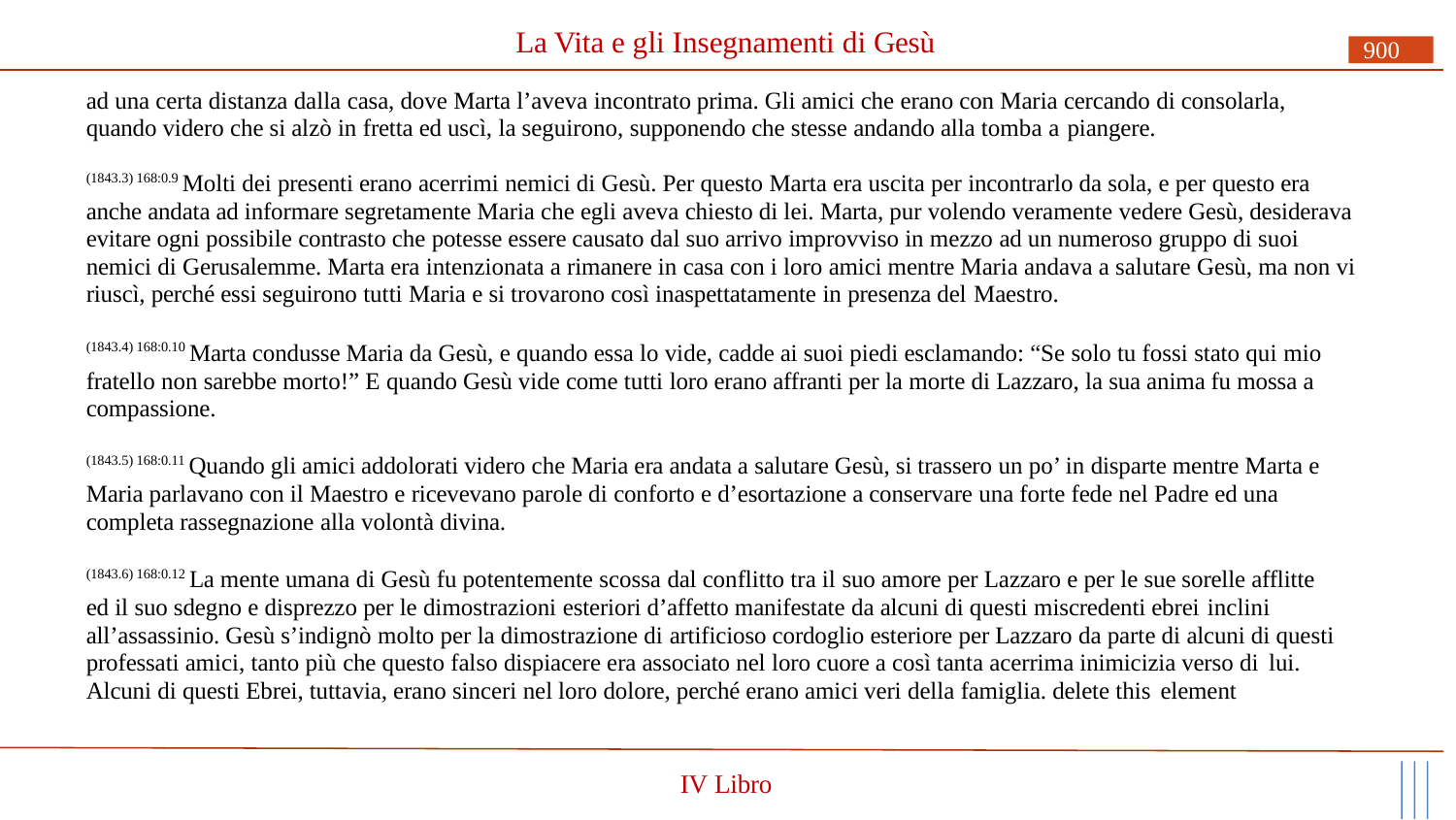

# La Vita e gli Insegnamenti di Gesù
900

ad una certa distanza dalla casa, dove Marta l’aveva incontrato prima. Gli amici che erano con Maria cercando di consolarla,  quando videro che si alzò in fretta ed uscì, la seguirono, supponendo che stesse andando alla tomba a piangere.

(1843.3) 168:0.9 Molti dei presenti erano acerrimi nemici di Gesù. Per questo Marta era uscita per incontrarlo da sola, e per questo era  anche andata ad informare segretamente Maria che egli aveva chiesto di lei. Marta, pur volendo veramente vedere Gesù, desiderava  evitare ogni possibile contrasto che potesse essere causato dal suo arrivo improvviso in mezzo ad un numeroso gruppo di suoi  nemici di Gerusalemme. Marta era intenzionata a rimanere in casa con i loro amici mentre Maria andava a salutare Gesù, ma non vi  riuscì, perché essi seguirono tutti Maria e si trovarono così inaspettatamente in presenza del Maestro.

(1843.4) 168:0.10 Marta condusse Maria da Gesù, e quando essa lo vide, cadde ai suoi piedi esclamando: “Se solo tu fossi stato qui mio  fratello non sarebbe morto!” E quando Gesù vide come tutti loro erano affranti per la morte di Lazzaro, la sua anima fu mossa a  compassione.

(1843.5) 168:0.11 Quando gli amici addolorati videro che Maria era andata a salutare Gesù, si trassero un po’ in disparte mentre Marta e  Maria parlavano con il Maestro e ricevevano parole di conforto e d’esortazione a conservare una forte fede nel Padre ed una  completa rassegnazione alla volontà divina.

(1843.6) 168:0.12 La mente umana di Gesù fu potentemente scossa dal conflitto tra il suo amore per Lazzaro e per le sue sorelle afflitte  ed il suo sdegno e disprezzo per le dimostrazioni esteriori d’affetto manifestate da alcuni di questi miscredenti ebrei inclini
all’assassinio. Gesù s’indignò molto per la dimostrazione di artificioso cordoglio esteriore per Lazzaro da parte di alcuni di questi  professati amici, tanto più che questo falso dispiacere era associato nel loro cuore a così tanta acerrima inimicizia verso di lui.
Alcuni di questi Ebrei, tuttavia, erano sinceri nel loro dolore, perché erano amici veri della famiglia. delete this element

IV Libro